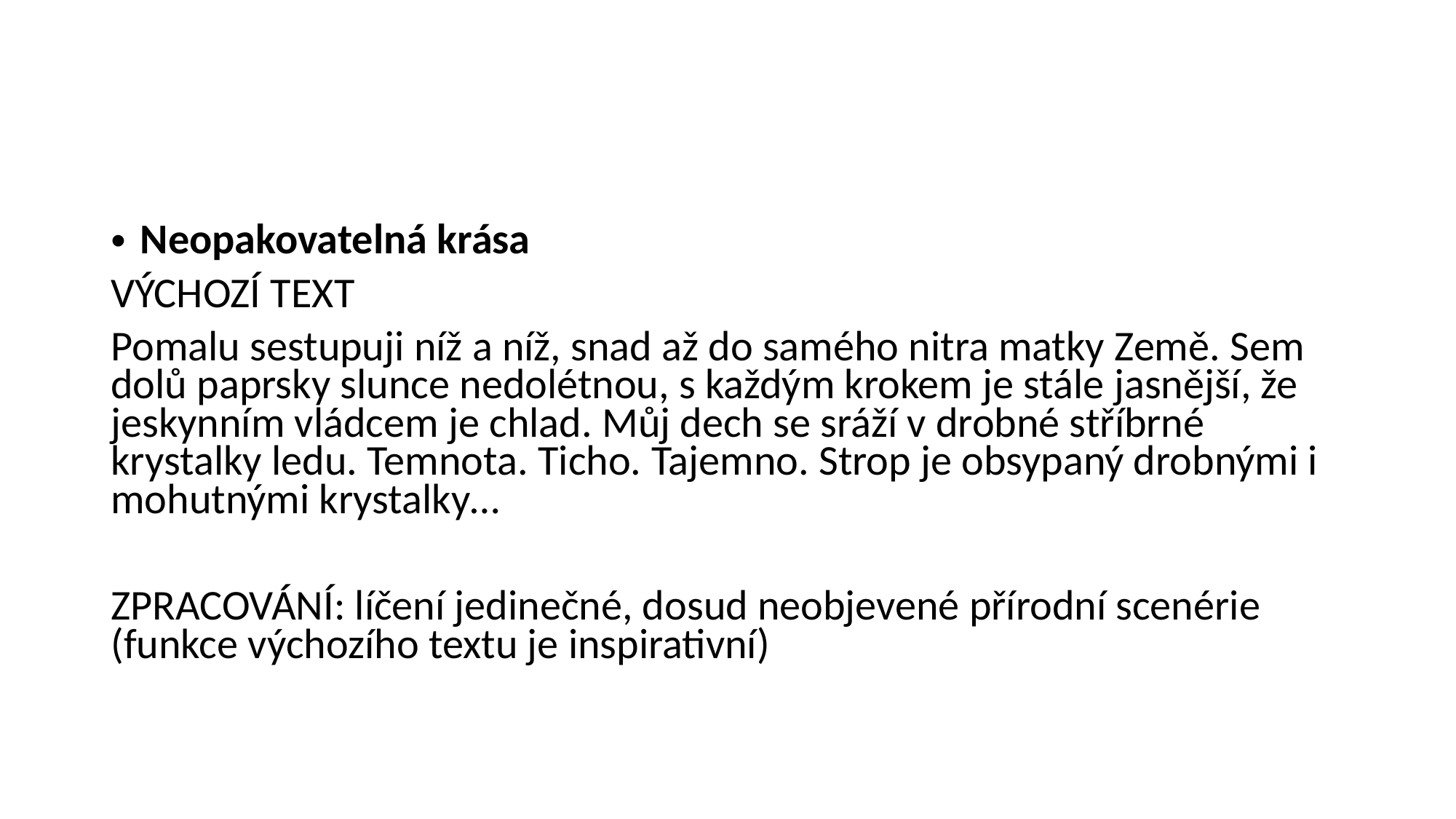

#
Neopakovatelná krása
VÝCHOZÍ TEXT
Pomalu sestupuji níž a níž, snad až do samého nitra matky Země. Sem dolů paprsky slunce nedolétnou, s každým krokem je stále jasnější, že jeskynním vládcem je chlad. Můj dech se sráží v drobné stříbrné krystalky ledu. Temnota. Ticho. Tajemno. Strop je obsypaný drobnými i mohutnými krystalky…

ZPRACOVÁNÍ: líčení jedinečné, dosud neobjevené přírodní scenérie (funkce výchozího textu je inspirativní)